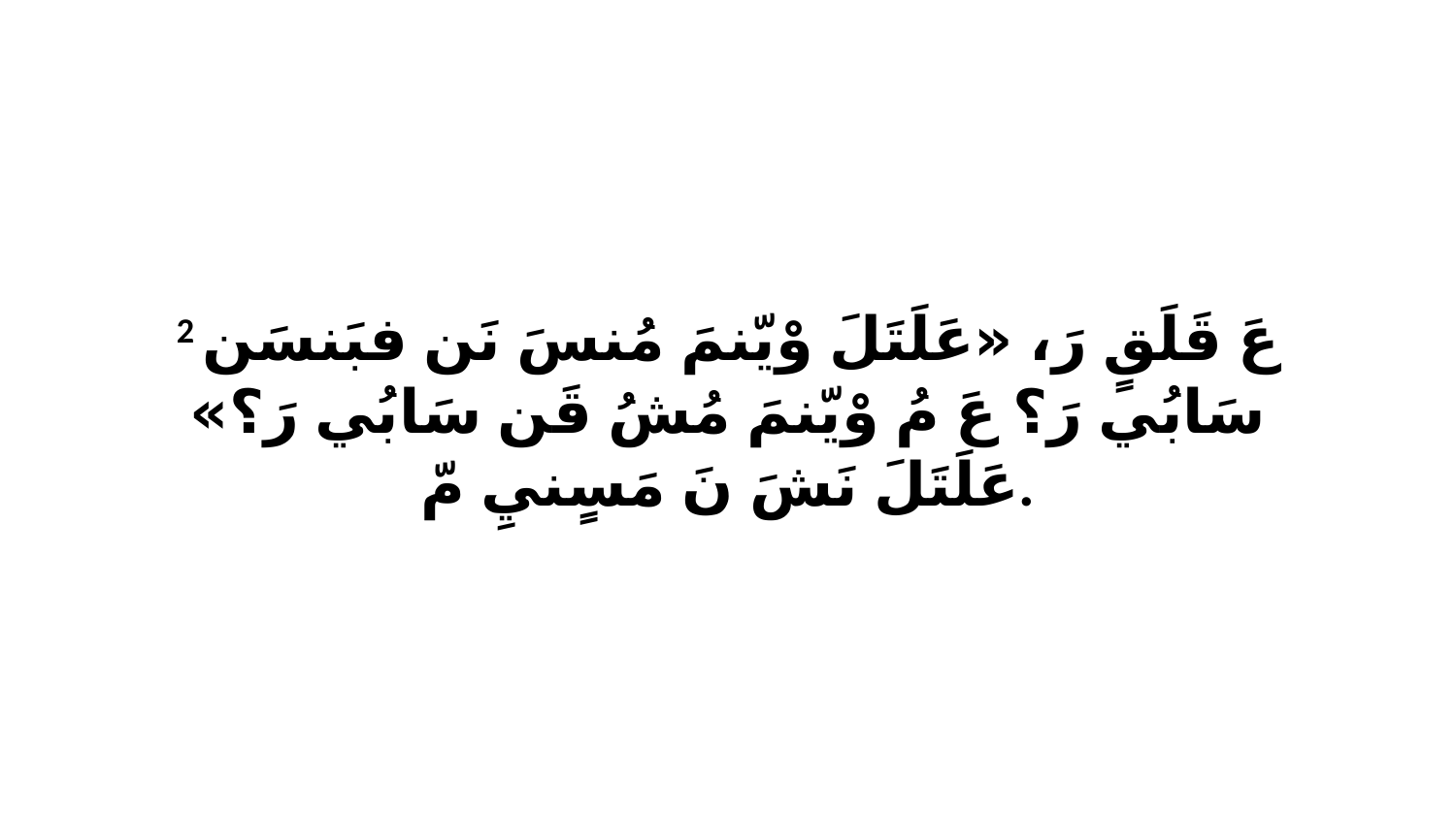

2 عَ قَلَقٍ رَ، «عَلَتَلَ وْيّنمَ مُنسَ نَن فبَنسَن سَابُي رَ؟ عَ مُ وْيّنمَ مُشُ قَن سَابُي رَ؟» عَلَتَلَ نَشَ نَ مَسٍنيِ مّ.